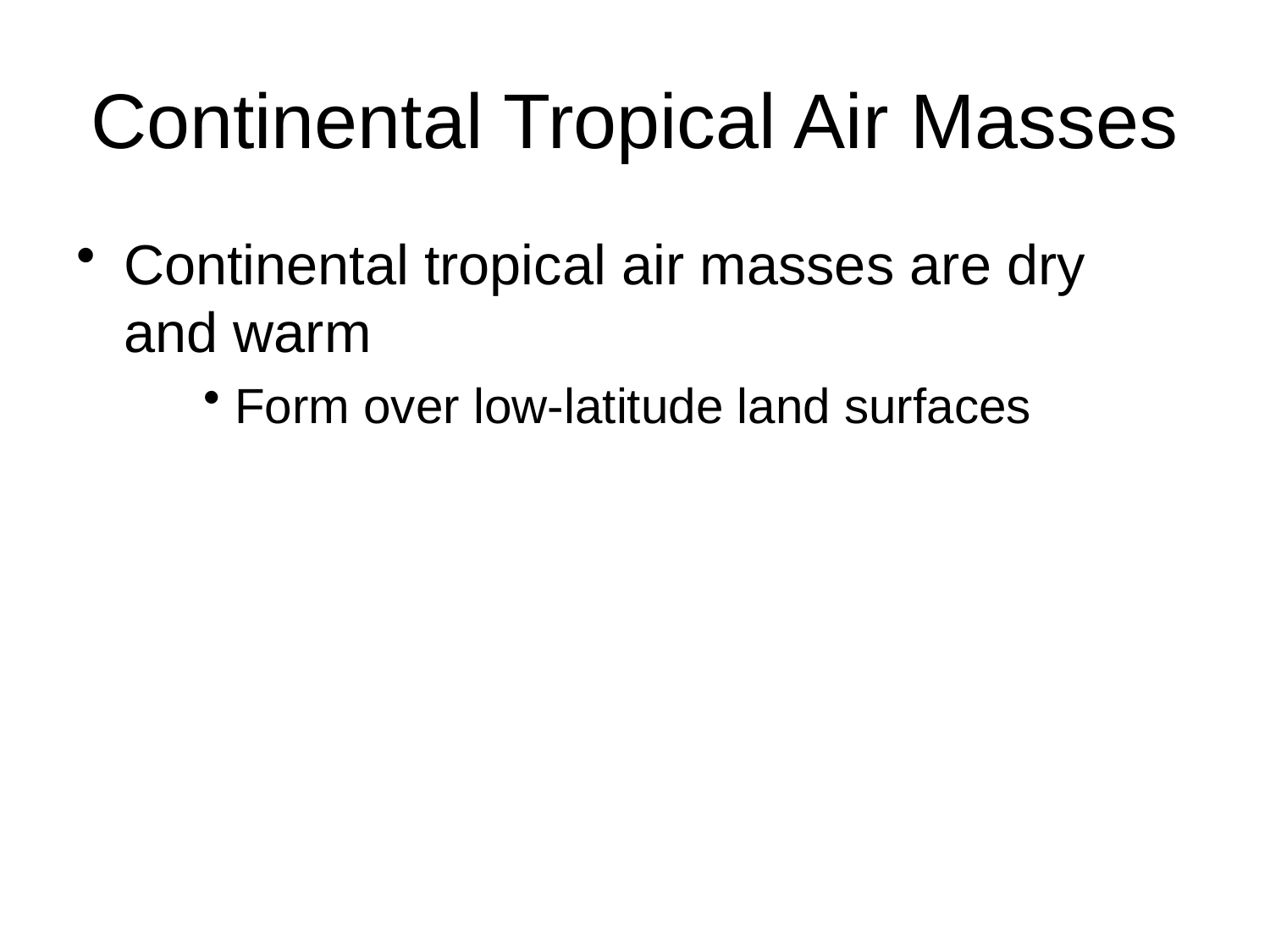

# Continental Tropical Air Masses
Continental tropical air masses are dry and warm
Form over low-latitude land surfaces